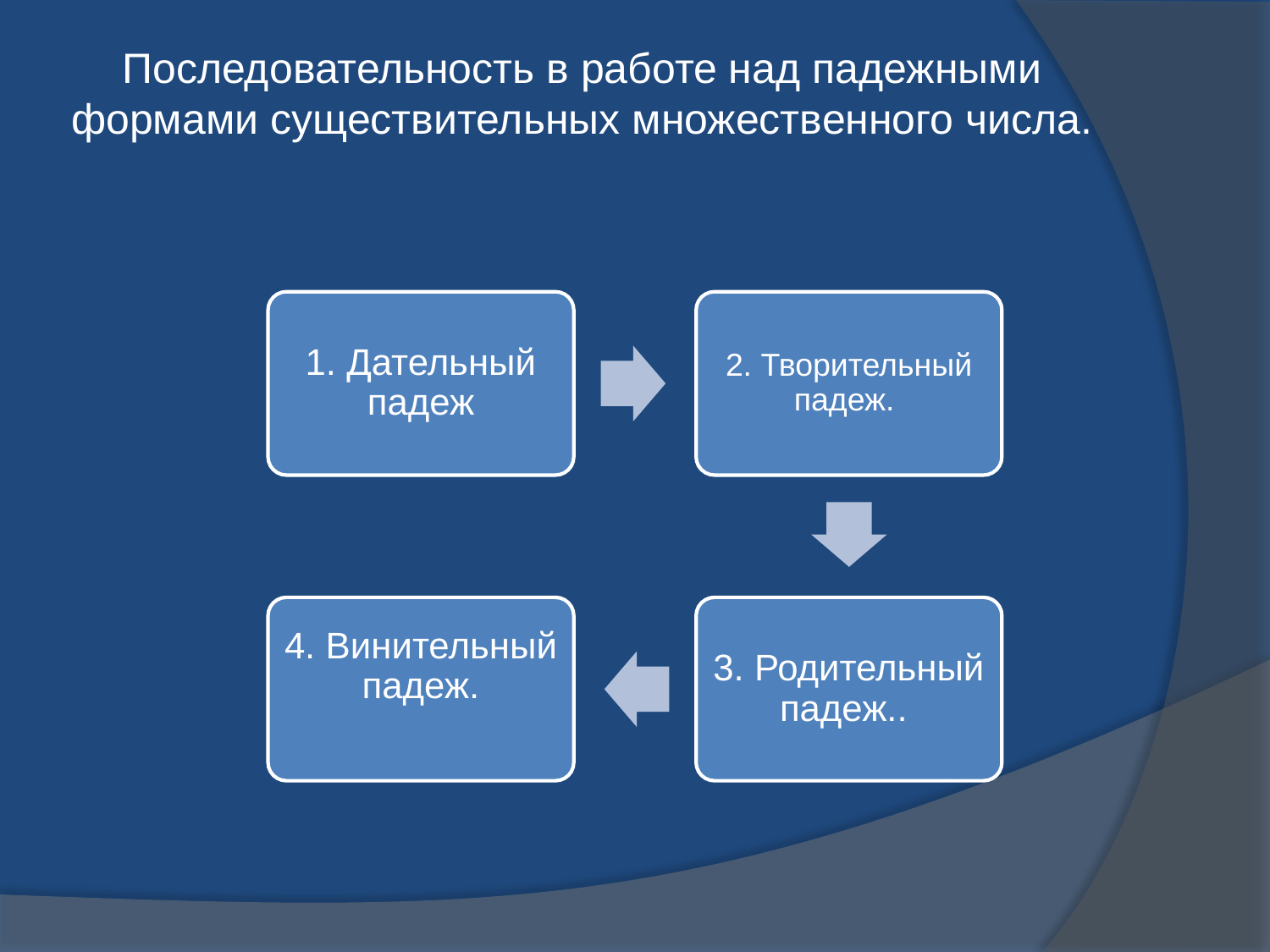

# Последовательность в работе над падежными формами существительных множественного числа.
1. Дательный падеж

2. Творительный падеж.

3. Родительный падеж..

4. Винительный падеж.